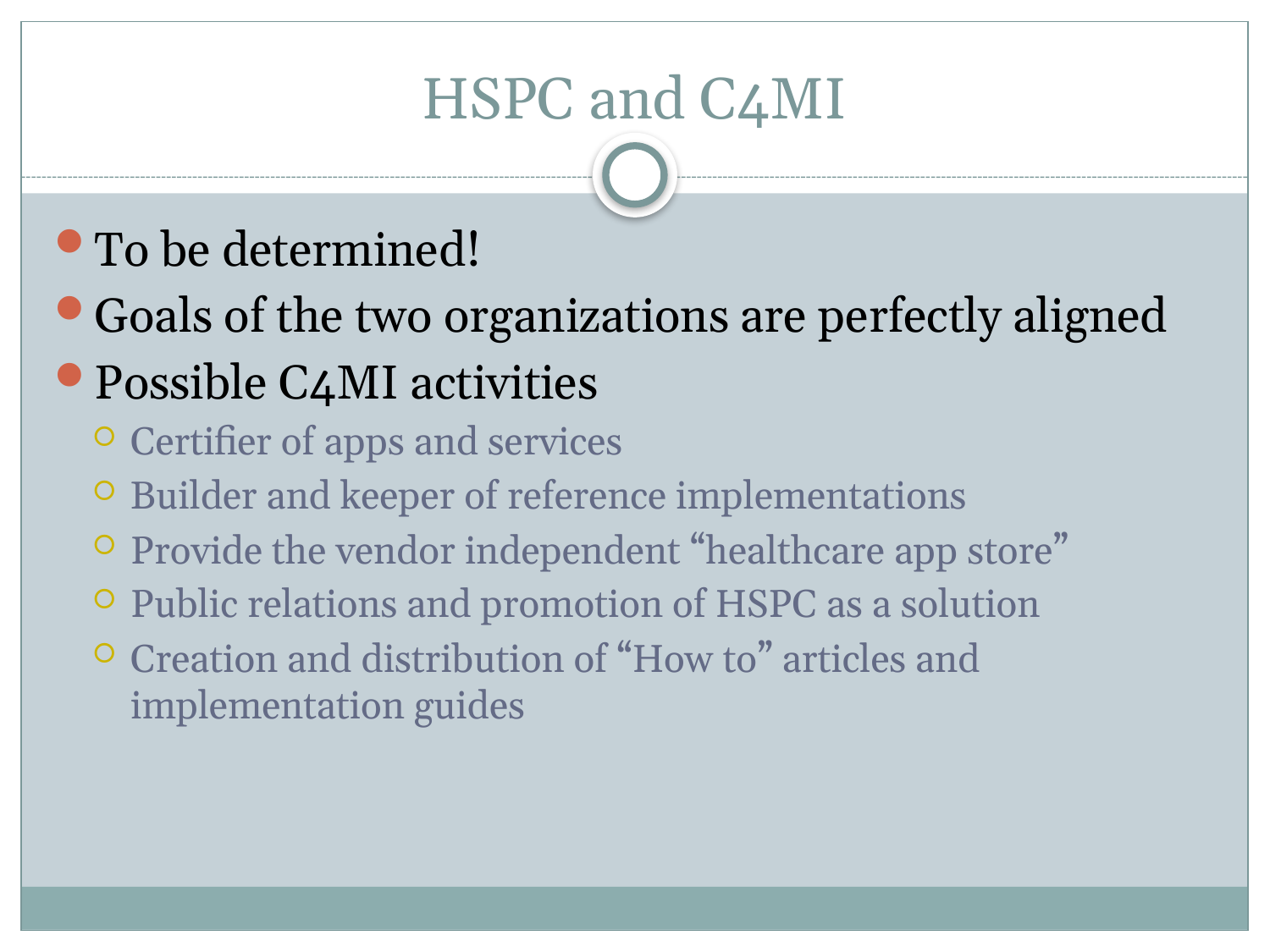

# HSPC and C4MI
To be determined!
Goals of the two organizations are perfectly aligned
Possible C4MI activities
Certifier of apps and services
Builder and keeper of reference implementations
Provide the vendor independent “healthcare app store”
Public relations and promotion of HSPC as a solution
Creation and distribution of “How to” articles and implementation guides